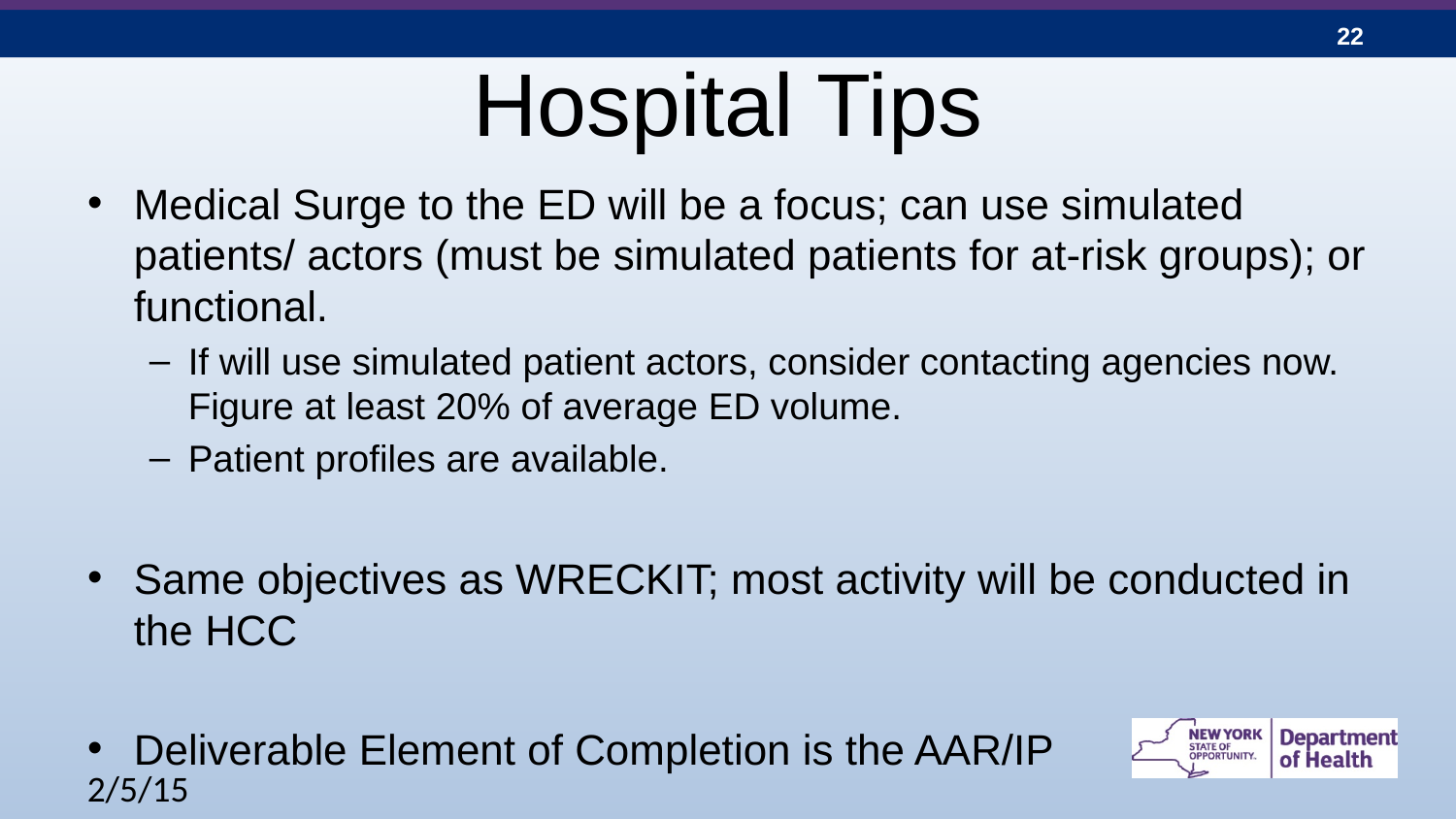

# Hospital Tips
Medical Surge to the ED will be a focus; can use simulated patients/ actors (must be simulated patients for at-risk groups); or functional.
If will use simulated patient actors, consider contacting agencies now. Figure at least 20% of average ED volume.
Patient profiles are available.

Same objectives as WRECKIT; most activity will be conducted in the HCC

Deliverable Element of Completion is the AAR/IP
2/5/15